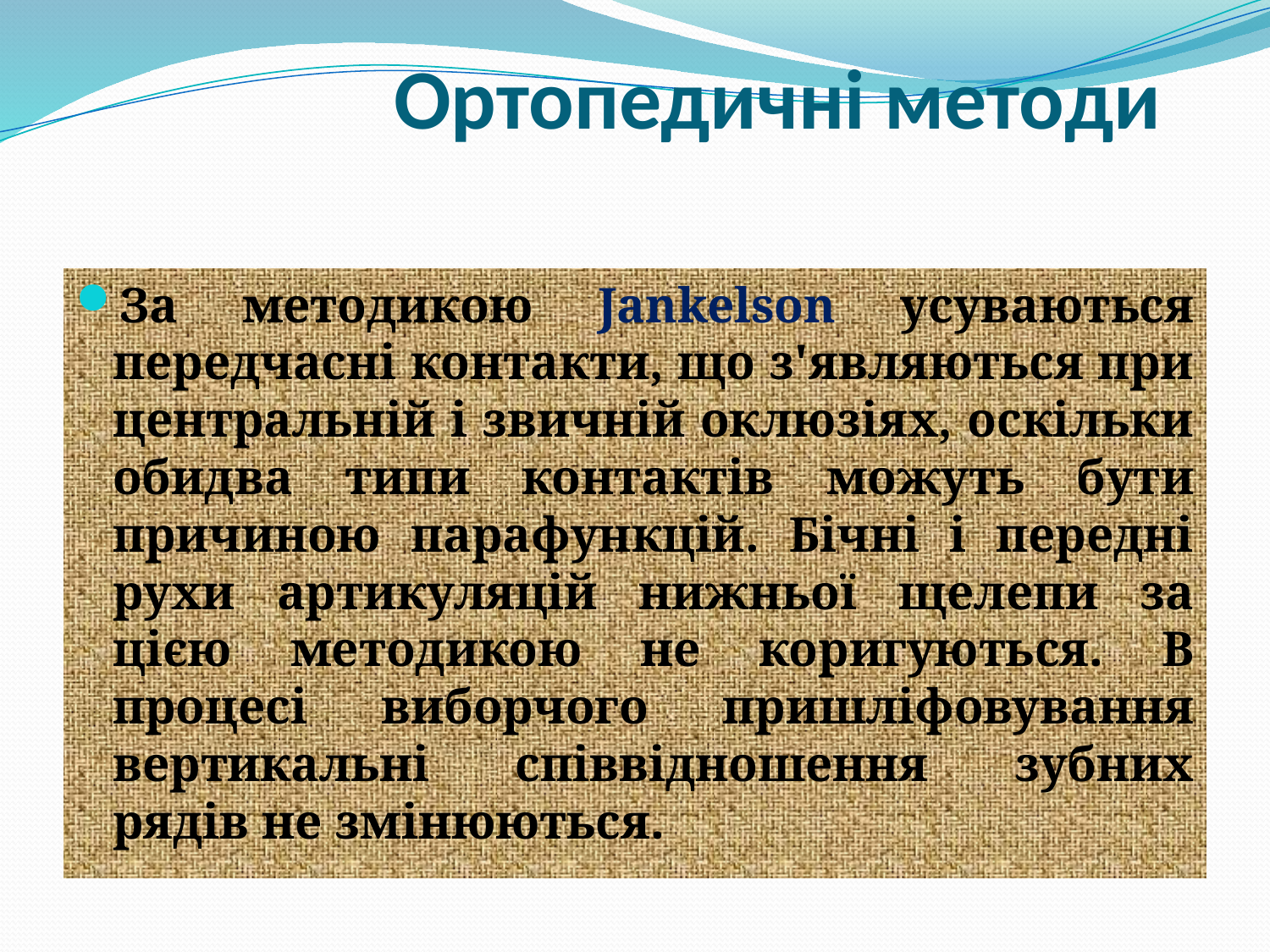

# Ортопедичні методи
За методикою Jankelson усуваються передчасні контакти, що з'являються при центральній і звичній оклюзіях, оскільки обидва типи контактів можуть бути причиною парафункцій. Бічні і передні рухи артикуляцій нижньої щелепи за цією методикою не коригуються. В процесі виборчого пришліфовування вертикальні співвідношення зубних рядів не змінюються.